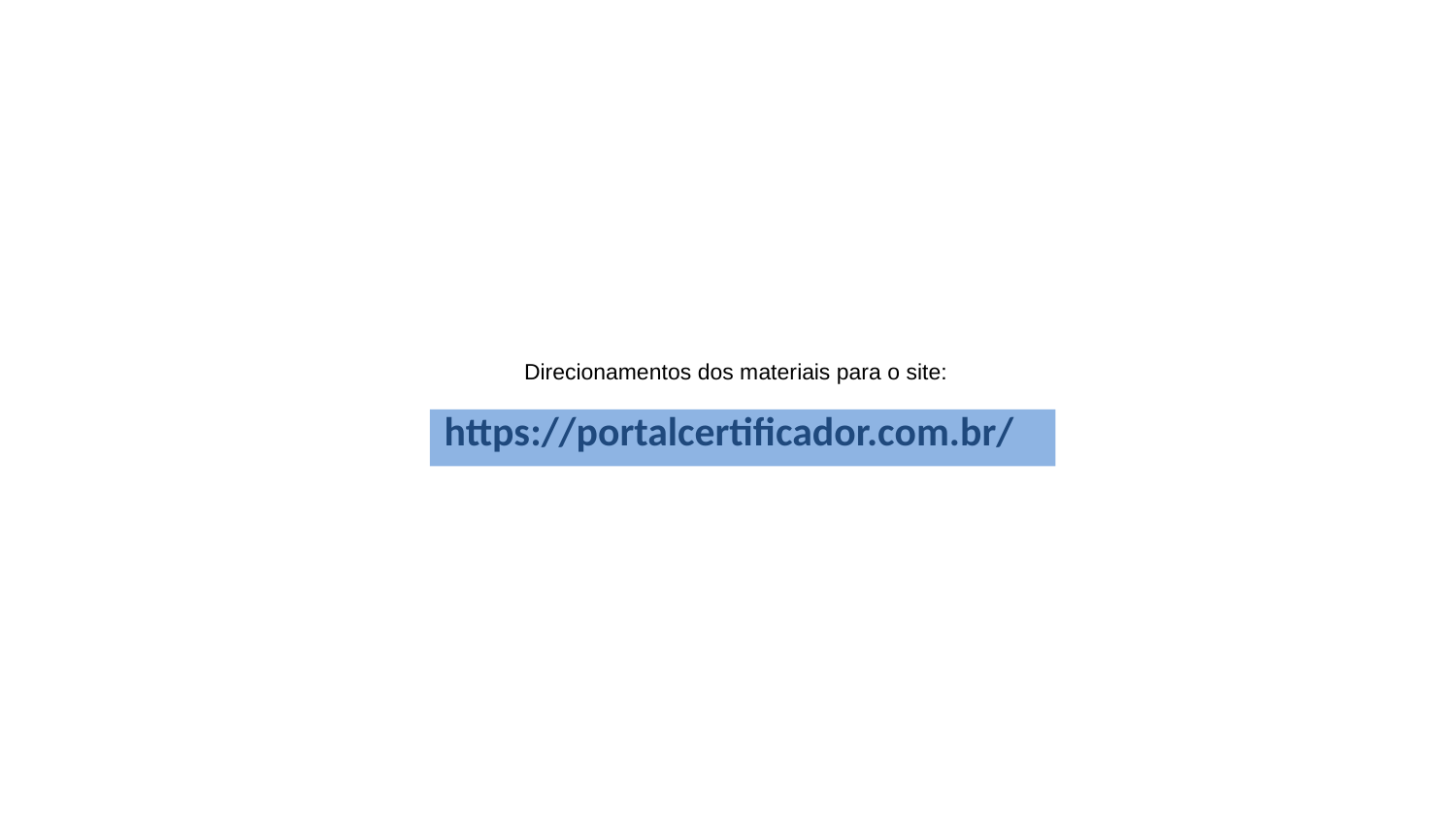

Direcionamentos dos materiais para o site:
https://portalcertificador.com.br/